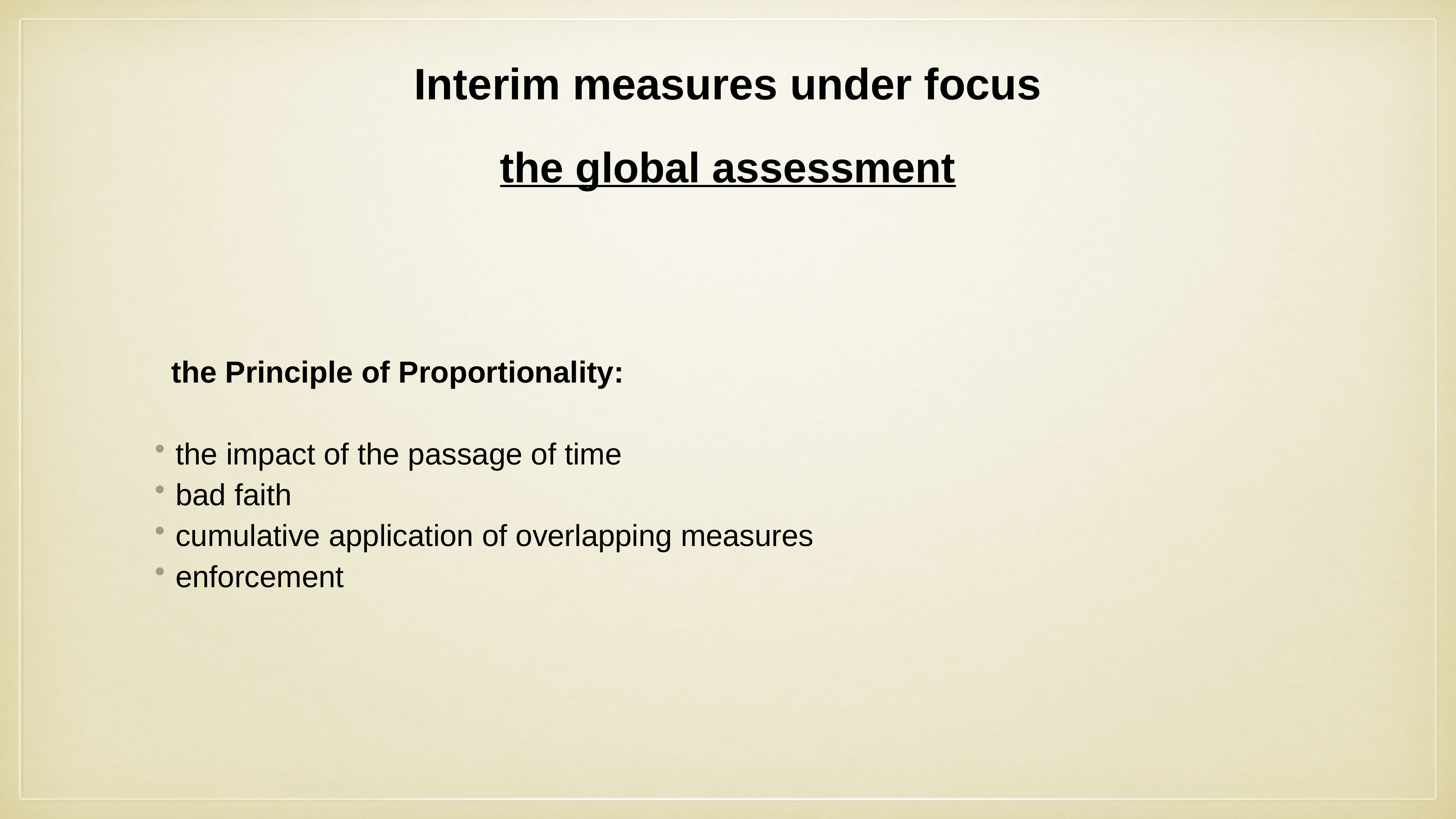

# Interim measures under focus
the global assessment
	the Principle of Proportionality:

the impact of the passage of time
bad faith
cumulative application of overlapping measures
enforcement